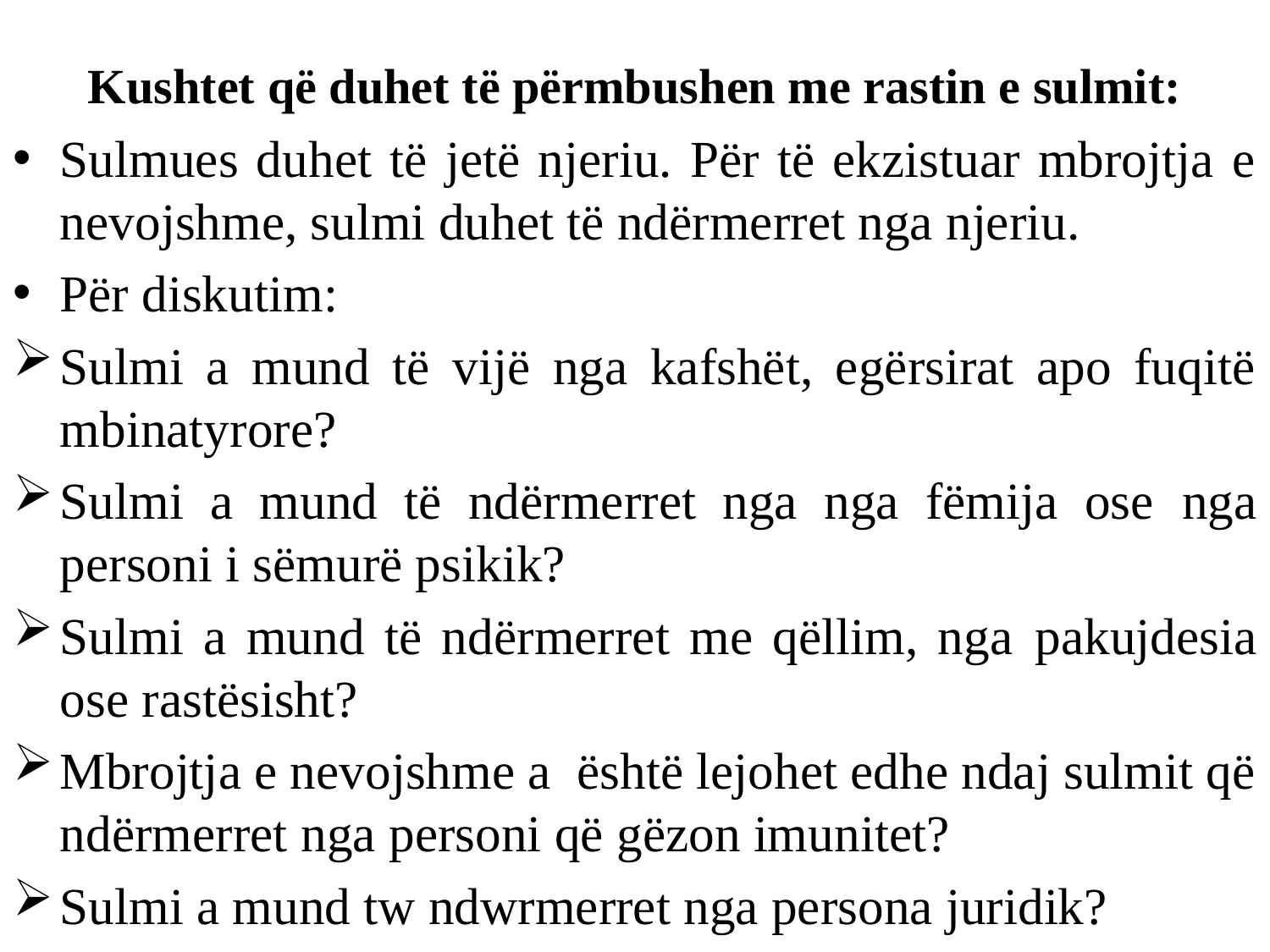

# Kushtet që duhet të përmbushen me rastin e sulmit:
Sulmues duhet të jetë njeriu. Për të ekzistuar mbrojtja e nevojshme, sulmi duhet të ndërmerret nga njeriu.
Për diskutim:
Sulmi a mund të vijë nga kafshët, egërsirat apo fuqitë mbinatyrore?
Sulmi a mund të ndërmerret nga nga fëmija ose nga personi i sëmurë psikik?
Sulmi a mund të ndërmerret me qëllim, nga pakujdesia ose rastësisht?
Mbrojtja e nevojshme a  është lejohet edhe ndaj sulmit që ndërmerret nga personi që gëzon imunitet?
Sulmi a mund tw ndwrmerret nga persona juridik?